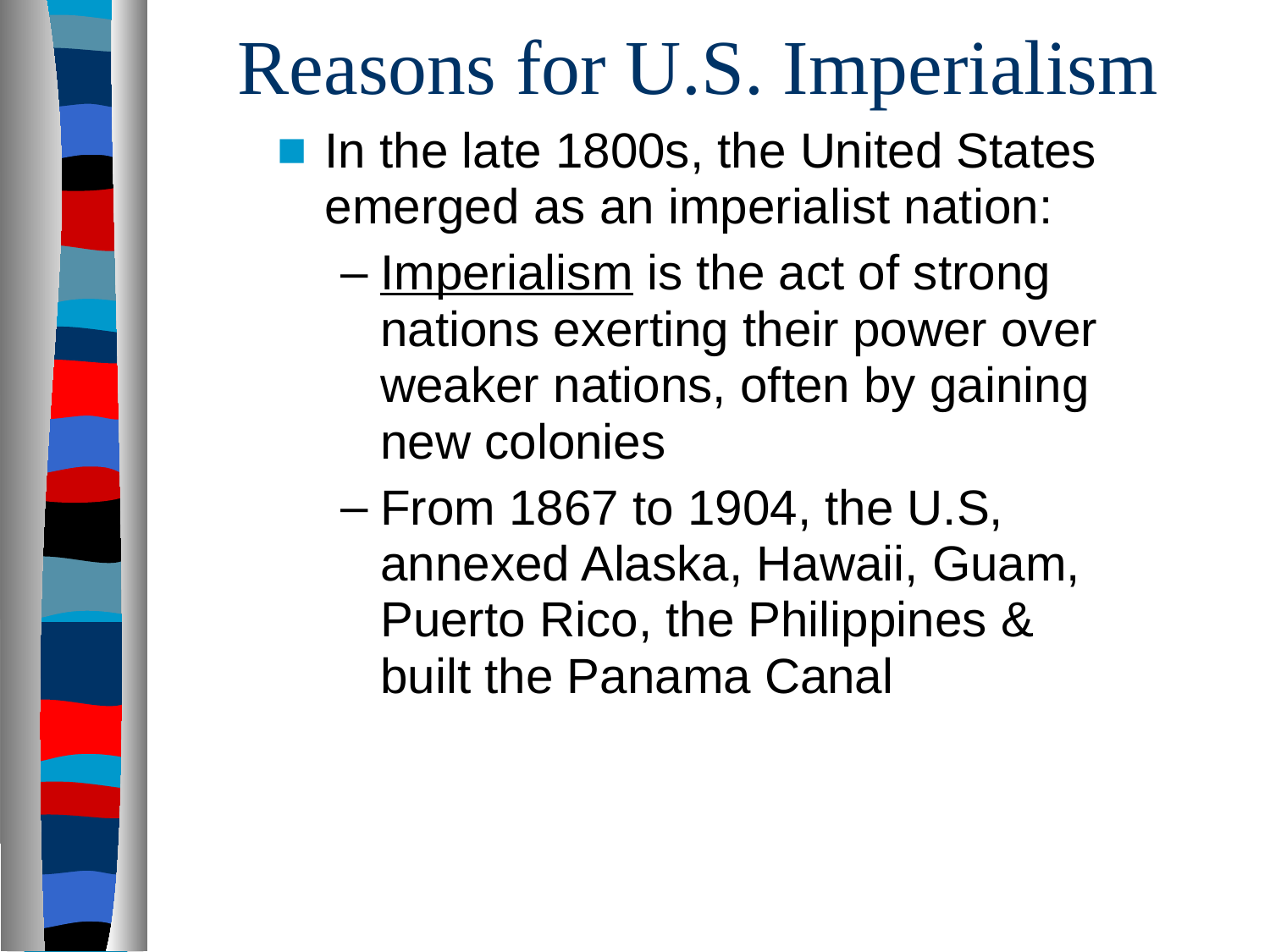

# Reasons for U.S. Imperialism
In the late 1800s, the United States emerged as an imperialist nation:
Imperialism is the act of strong nations exerting their power over weaker nations, often by gaining new colonies
From 1867 to 1904, the U.S, annexed Alaska, Hawaii, Guam, Puerto Rico, the Philippines & built the Panama Canal